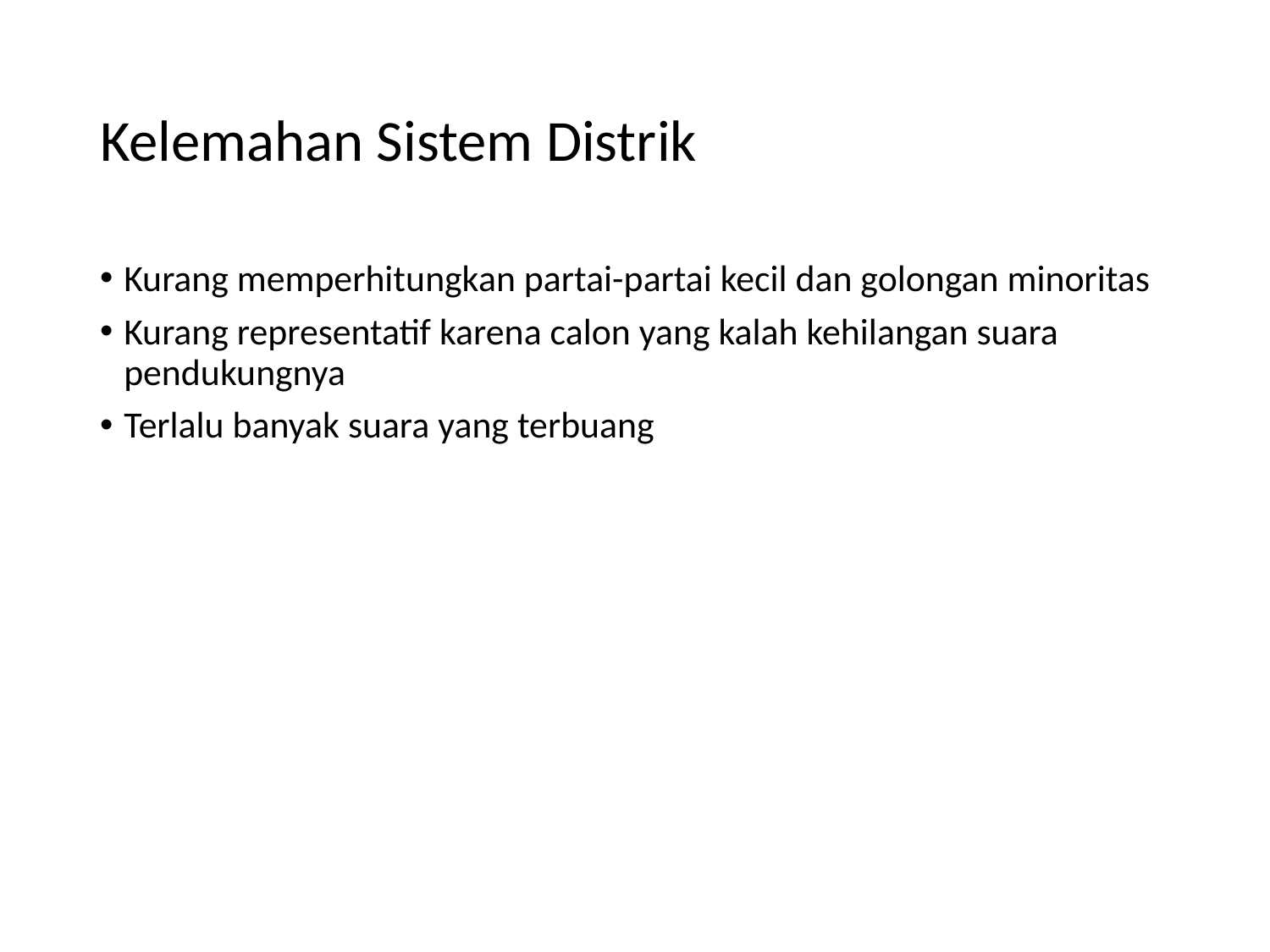

# Kelemahan Sistem Distrik
Kurang memperhitungkan partai-partai kecil dan golongan minoritas
Kurang representatif karena calon yang kalah kehilangan suara pendukungnya
Terlalu banyak suara yang terbuang